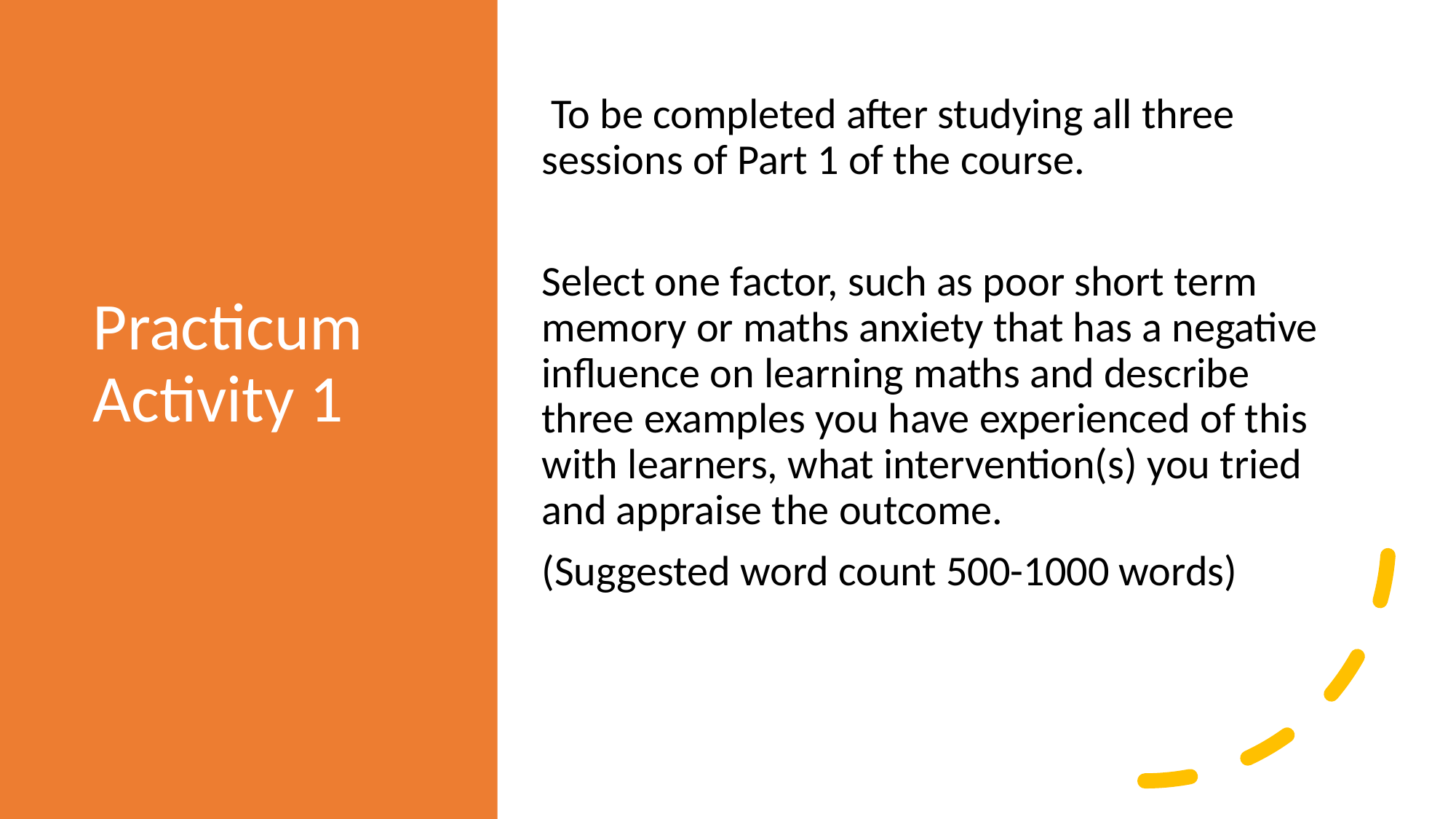

# Practicum Activity 1
 To be completed after studying all three sessions of Part 1 of the course.

Select one factor, such as poor short term memory or maths anxiety that has a negative influence on learning maths and describe three examples you have experienced of this with learners, what intervention(s) you tried and appraise the outcome.
(Suggested word count 500-1000 words)